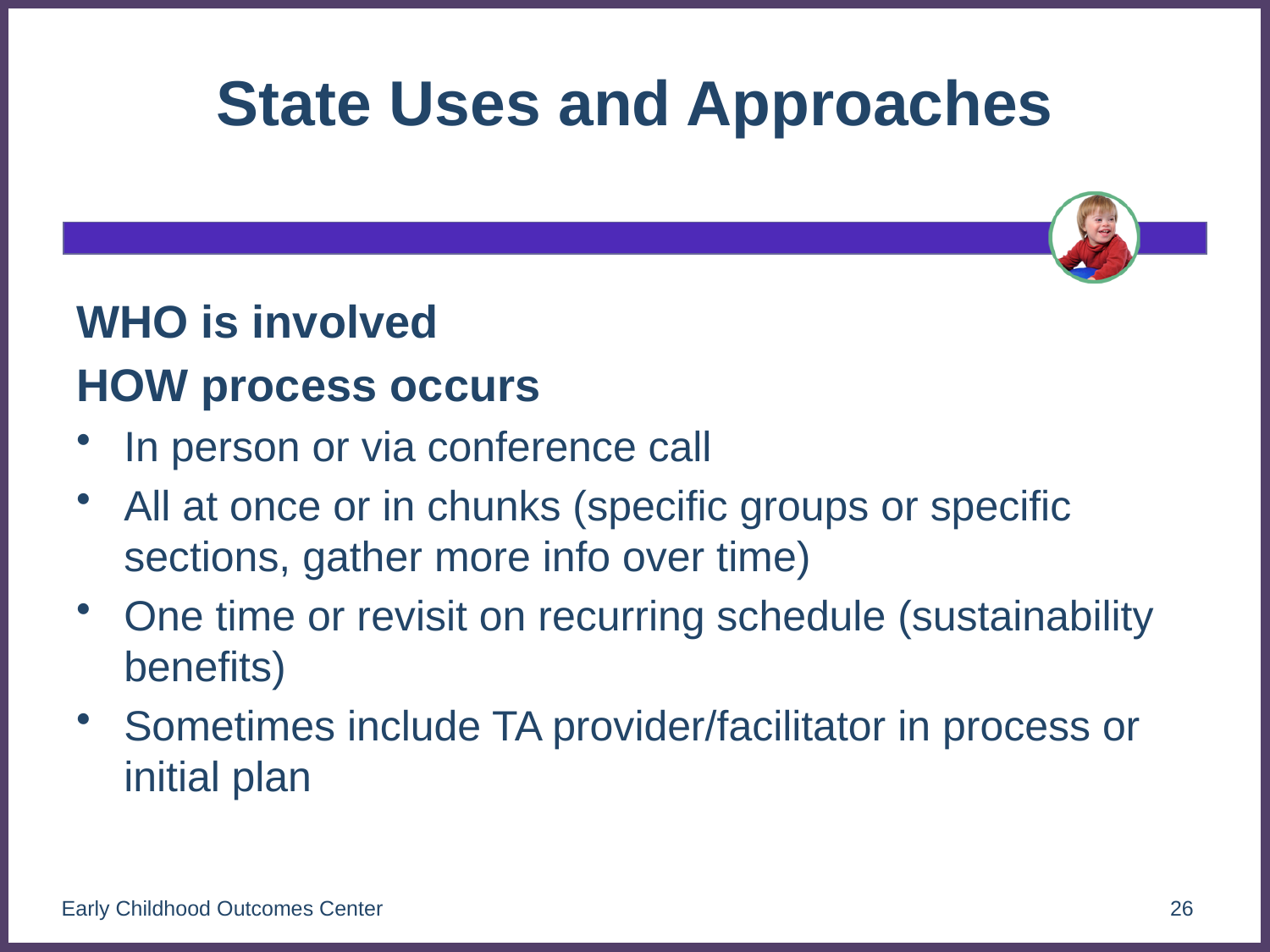

# State Uses and Approaches
WHO is involved
HOW process occurs
In person or via conference call
All at once or in chunks (specific groups or specific sections, gather more info over time)
One time or revisit on recurring schedule (sustainability benefits)
Sometimes include TA provider/facilitator in process or initial plan
Early Childhood Outcomes Center
26